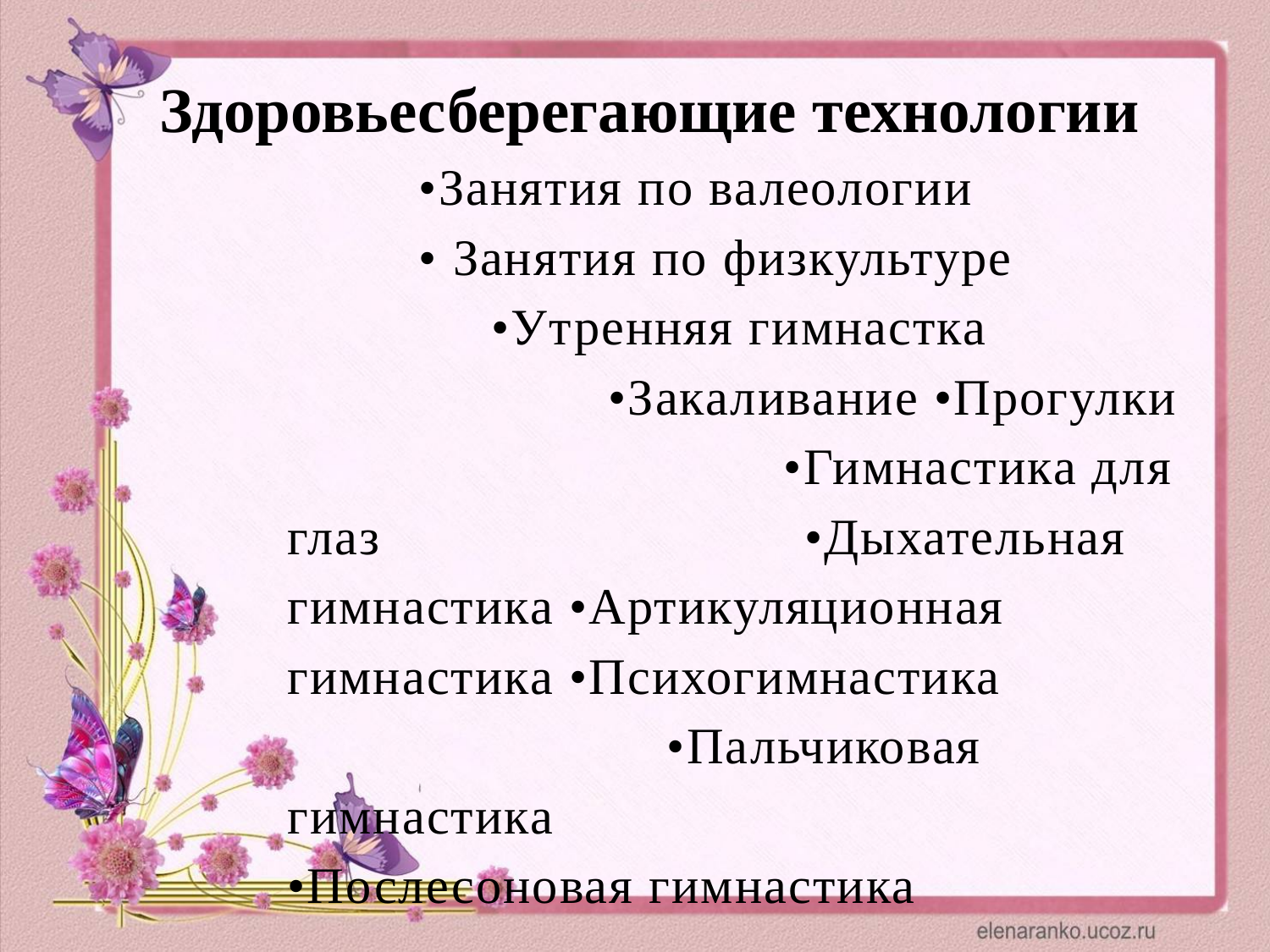

•Занятия по валеологии                         • Занятия по физкультуре                           •Утренняя гимнастка                                     •Закаливание •Прогулки                                    •Гимнастика для глаз                             •Дыхательная гимнастика •Артикуляционная гимнастика •Психогимнастика                                        •Пальчиковая гимнастика                         •Послесоновая гимнастика
# Здоровьесберегающие технологии